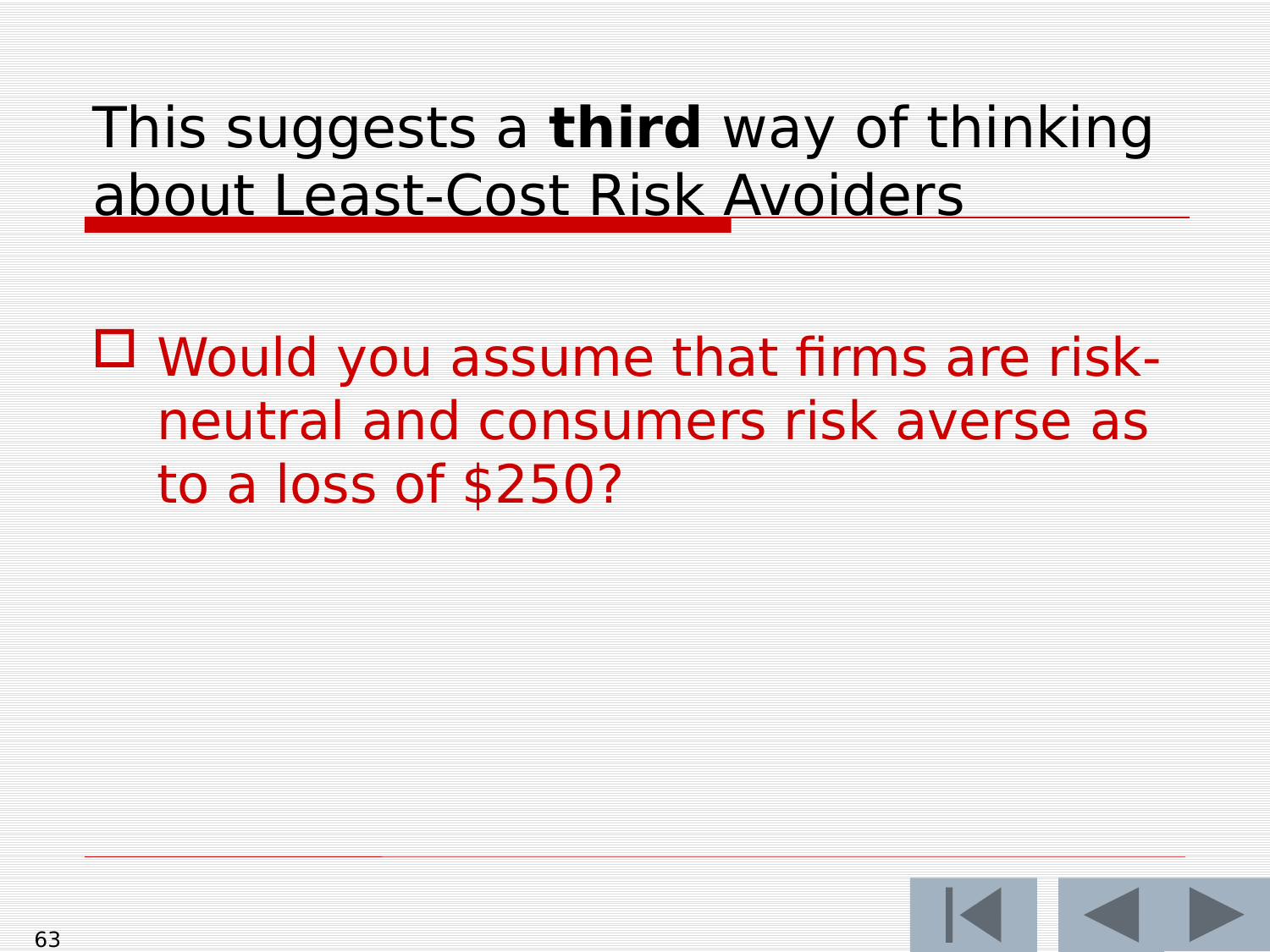

# This suggests a third way of thinking about Least-Cost Risk Avoiders

Would you assume that firms are risk-neutral and consumers risk averse as to a loss of $250?
63